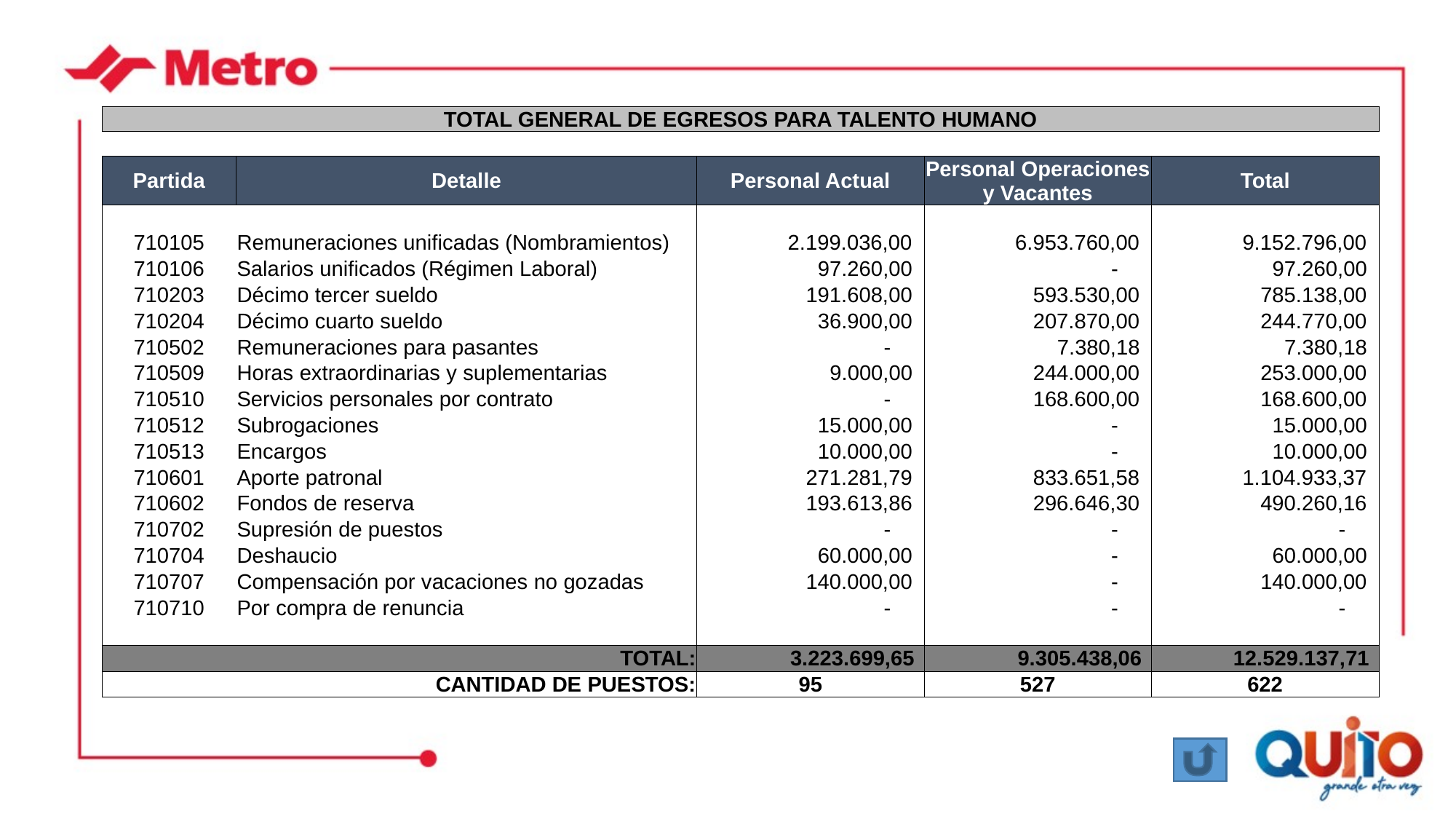

| TOTAL GENERAL DE EGRESOS PARA TALENTO HUMANO |  |  |  |  |
| --- | --- | --- | --- | --- |
|  |  |  |  |  |
| Partida | Detalle | Personal Actual | Personal Operaciones y Vacantes | Total |
|  |  |  |  |  |
| 710105 | Remuneraciones unificadas (Nombramientos) | 2.199.036,00 | 6.953.760,00 | 9.152.796,00 |
| 710106 | Salarios unificados (Régimen Laboral) | 97.260,00 | - | 97.260,00 |
| 710203 | Décimo tercer sueldo | 191.608,00 | 593.530,00 | 785.138,00 |
| 710204 | Décimo cuarto sueldo | 36.900,00 | 207.870,00 | 244.770,00 |
| 710502 | Remuneraciones para pasantes | - | 7.380,18 | 7.380,18 |
| 710509 | Horas extraordinarias y suplementarias | 9.000,00 | 244.000,00 | 253.000,00 |
| 710510 | Servicios personales por contrato | - | 168.600,00 | 168.600,00 |
| 710512 | Subrogaciones | 15.000,00 | - | 15.000,00 |
| 710513 | Encargos | 10.000,00 | - | 10.000,00 |
| 710601 | Aporte patronal | 271.281,79 | 833.651,58 | 1.104.933,37 |
| 710602 | Fondos de reserva | 193.613,86 | 296.646,30 | 490.260,16 |
| 710702 | Supresión de puestos | - | - | - |
| 710704 | Deshaucio | 60.000,00 | - | 60.000,00 |
| 710707 | Compensación por vacaciones no gozadas | 140.000,00 | - | 140.000,00 |
| 710710 | Por compra de renuncia | - | - | - |
|  |  |  |  |  |
| TOTAL: |  | 3.223.699,65 | 9.305.438,06 | 12.529.137,71 |
| CANTIDAD DE PUESTOS: |  | 95 | 527 | 622 |